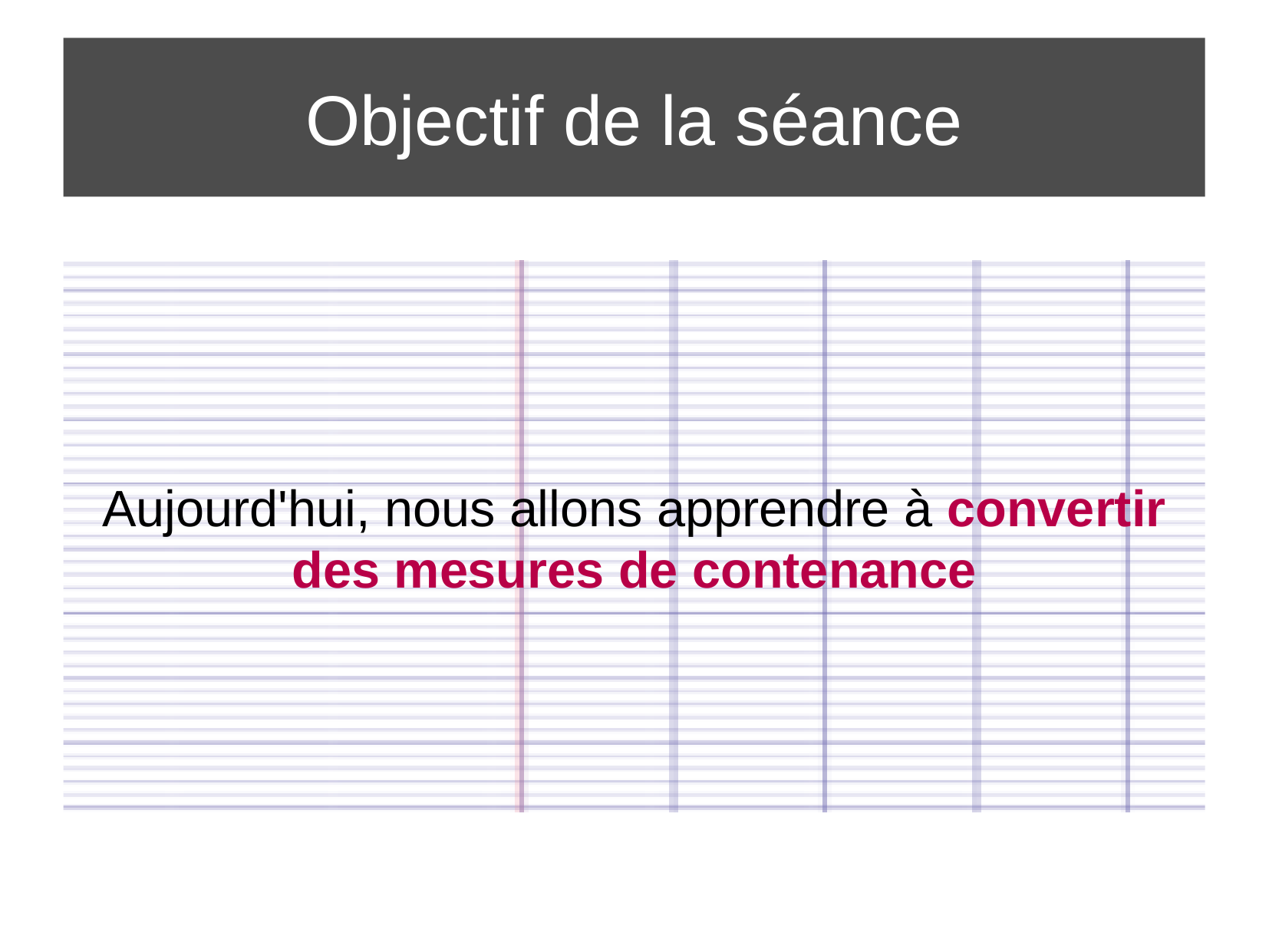

Objectif de la séance
Aujourd'hui, nous allons apprendre à convertir des mesures de contenance